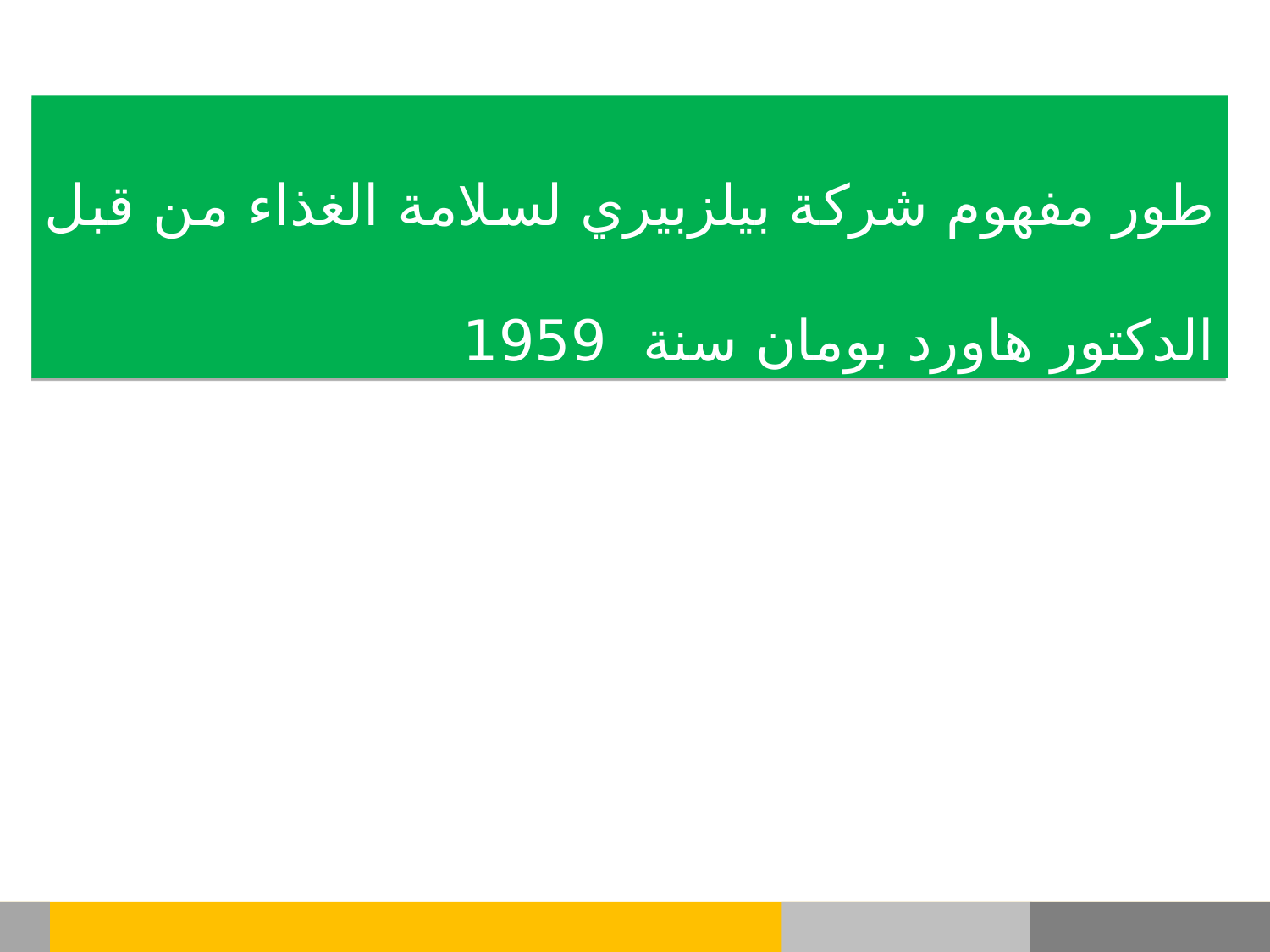

طور مفهوم شركة بيلزبيري لسلامة الغذاء من قبل الدكتور هاورد بومان سنة  1959